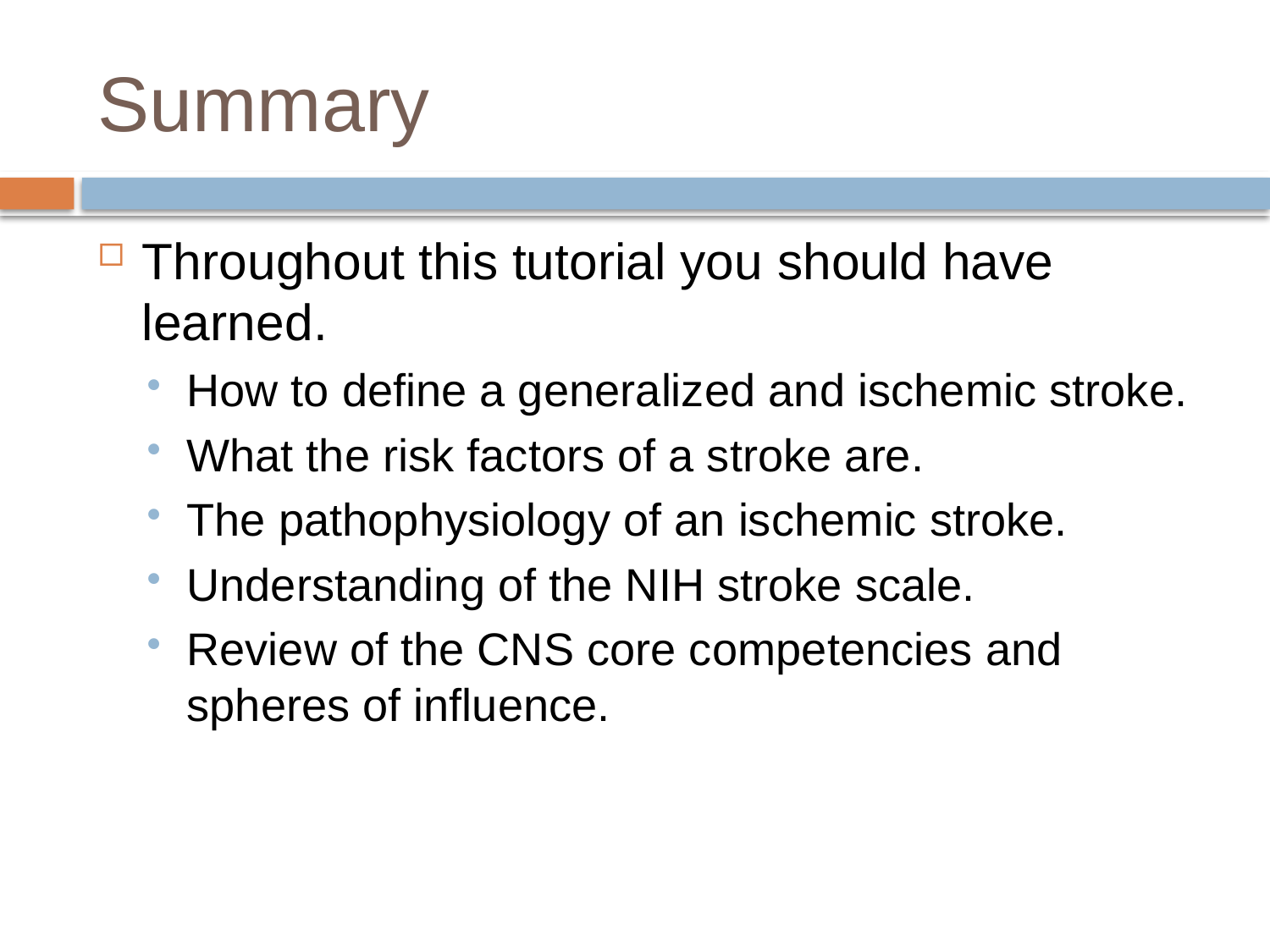

# Summary
Throughout this tutorial you should have learned.
How to define a generalized and ischemic stroke.
What the risk factors of a stroke are.
The pathophysiology of an ischemic stroke.
Understanding of the NIH stroke scale.
Review of the CNS core competencies and spheres of influence.